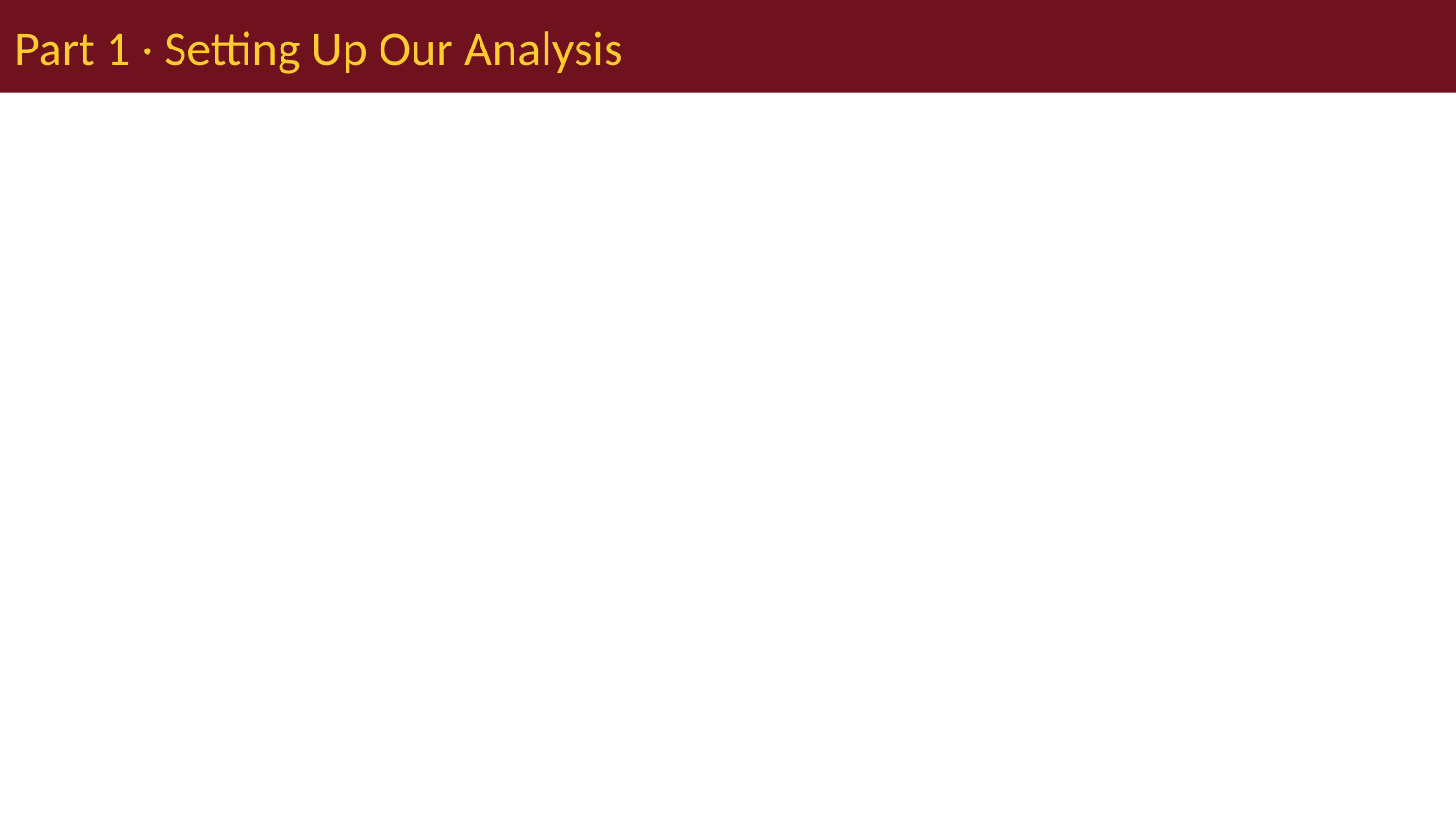

# Part 1 · Setting Up Our Analysis